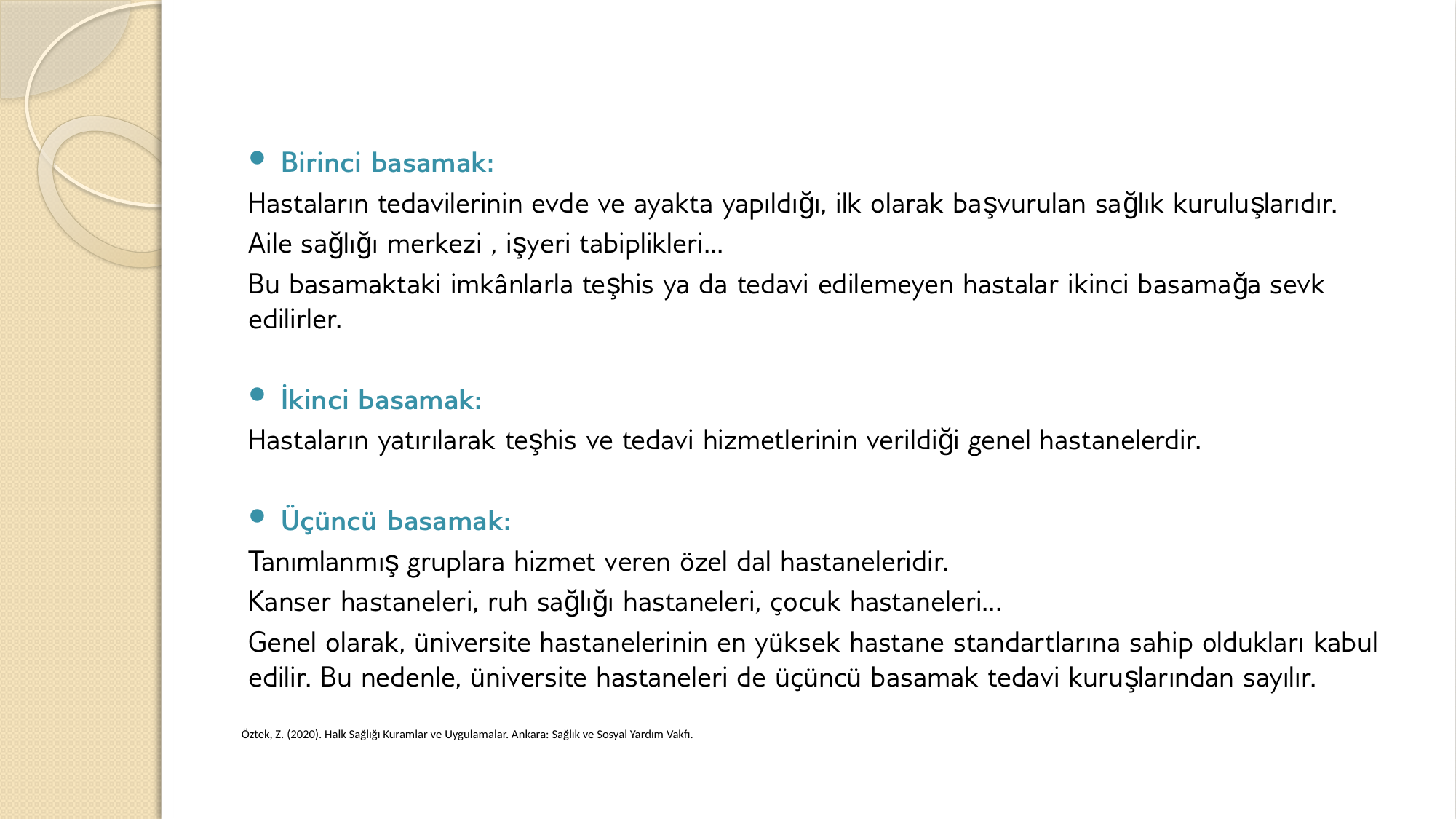

#
Birinci basamak:
Hastaların tedavilerinin evde ve ayakta yapıldığı, ilk olarak başvurulan sağlık kuruluşlarıdır.
Aile sağlığı merkezi , işyeri tabiplikleri...
Bu basamaktaki imkânlarla teşhis ya da tedavi edilemeyen hastalar ikinci basamağa sevk edilirler.

İkinci basamak:
Hastaların yatırılarak teşhis ve tedavi hizmetlerinin verildiği genel hastanelerdir.

Üçüncü basamak:
Tanımlanmış gruplara hizmet veren özel dal hastaneleridir.
Kanser hastaneleri, ruh sağlığı hastaneleri, çocuk hastaneleri...
Genel olarak, üniversite hastanelerinin en yüksek hastane standartlarına sahip oldukları kabul edilir. Bu nedenle, üniversite hastaneleri de üçüncü basamak tedavi kuruşlarından sayılır.
Öztek, Z. (2020). Halk Sağlığı Kuramlar ve Uygulamalar. Ankara: Sağlık ve Sosyal Yardım Vakfı.